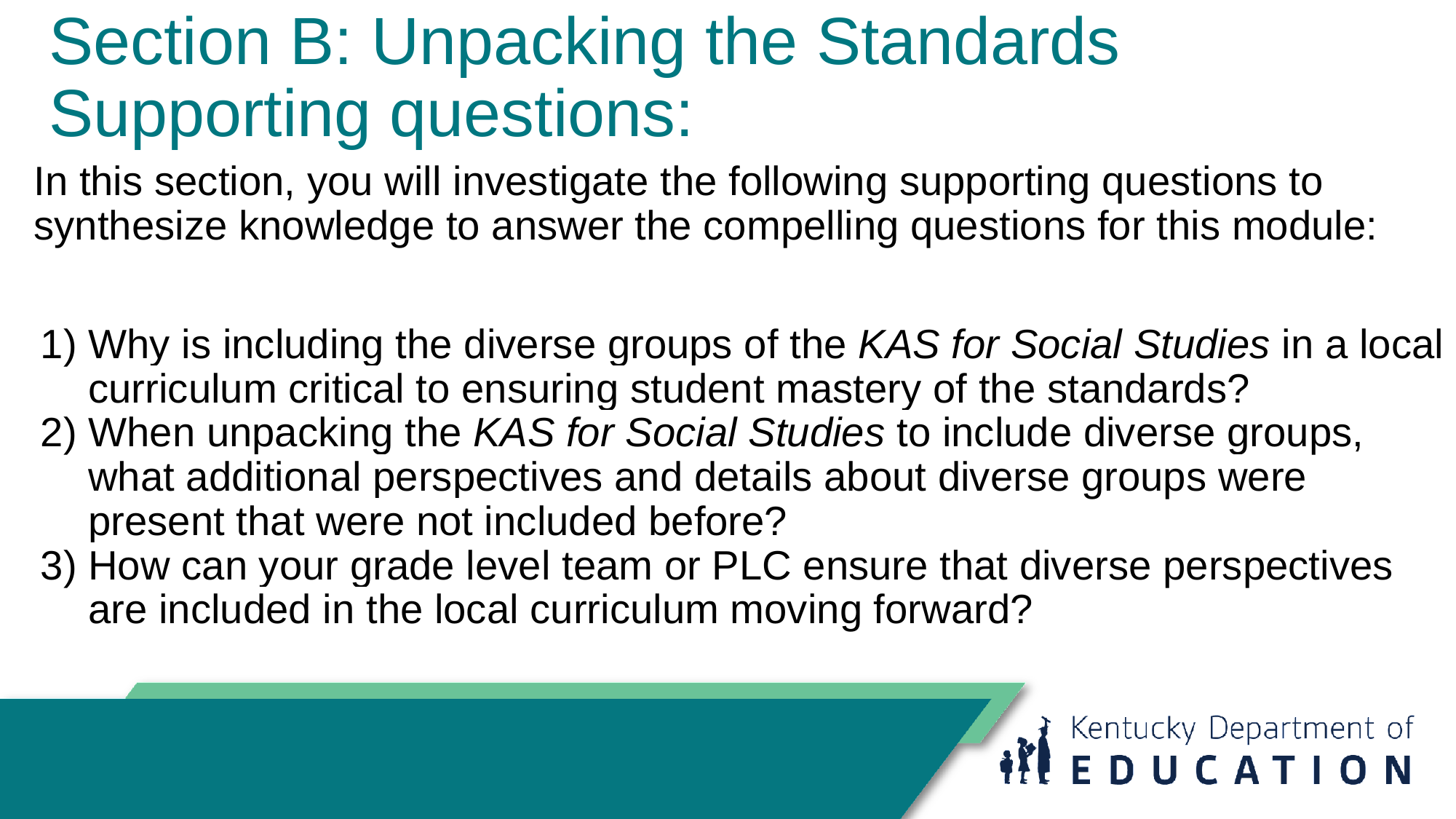

# Section B: Unpacking the Standards
Supporting questions:
In this section, you will investigate the following supporting questions to synthesize knowledge to answer the compelling questions for this module:

Why is including the diverse groups of the KAS for Social Studies in a local curriculum critical to ensuring student mastery of the standards?
When unpacking the KAS for Social Studies to include diverse groups, what additional perspectives and details about diverse groups were present that were not included before?
How can your grade level team or PLC ensure that diverse perspectives are included in the local curriculum moving forward?